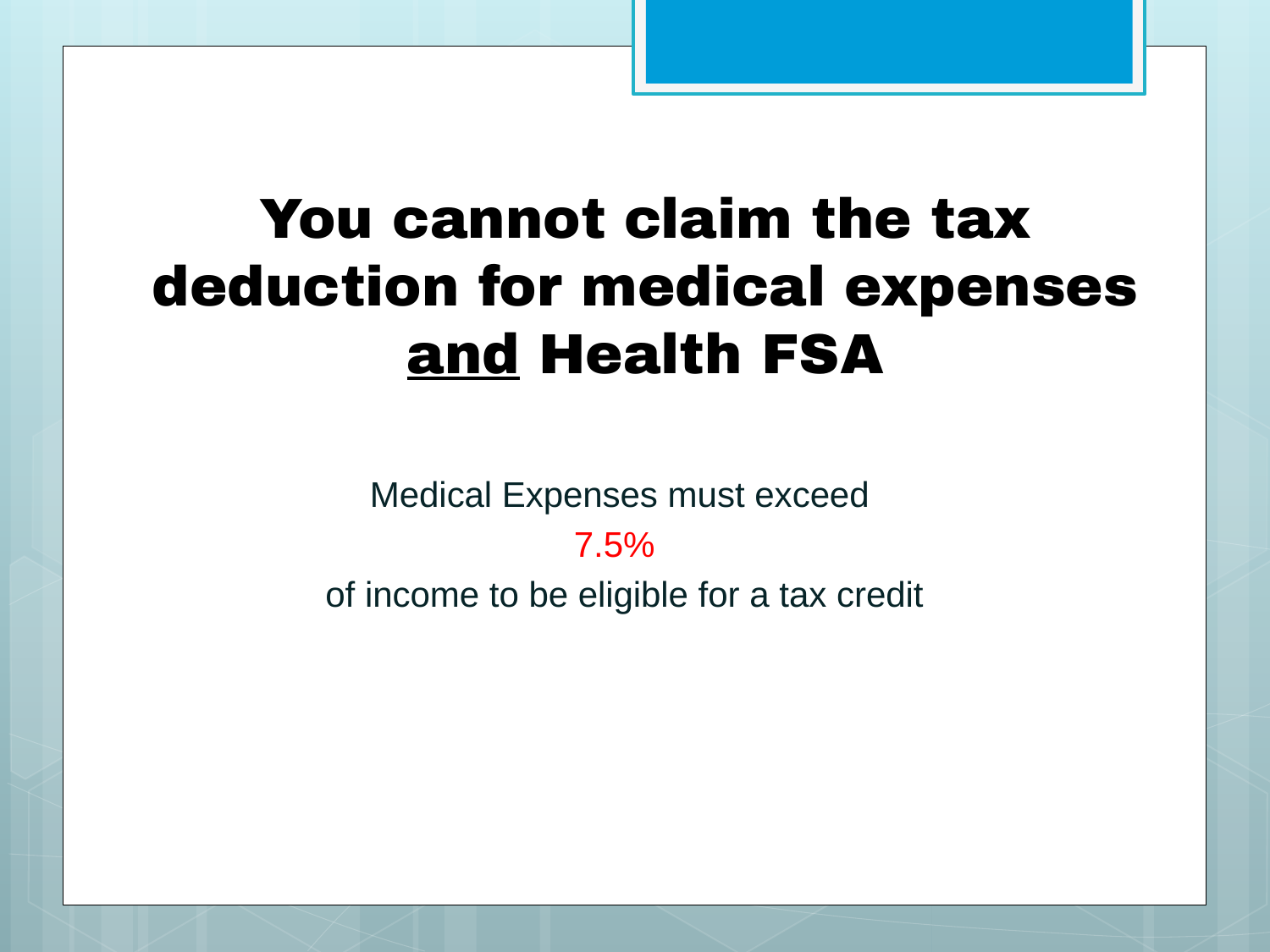

# You cannot claim the tax deduction for medical expenses and Health FSA
Medical Expenses must exceed
7.5%
of income to be eligible for a tax credit